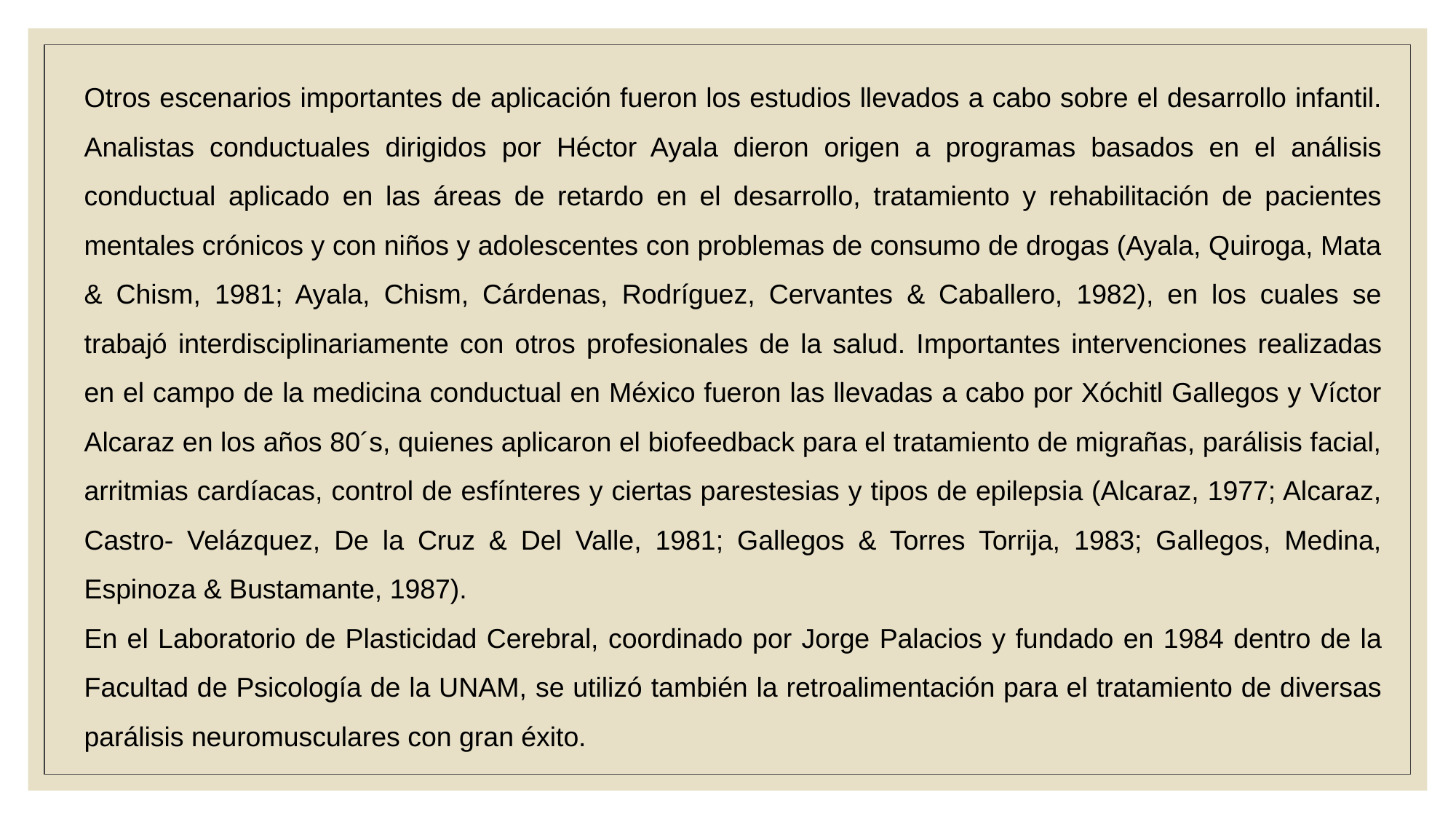

Otros escenarios importantes de aplicación fueron los estudios llevados a cabo sobre el desarrollo infantil. Analistas conductuales dirigidos por Héctor Ayala dieron origen a programas basados en el análisis conductual aplicado en las áreas de retardo en el desarrollo, tratamiento y rehabilitación de pacientes mentales crónicos y con niños y adolescentes con problemas de consumo de drogas (Ayala, Quiroga, Mata & Chism, 1981; Ayala, Chism, Cárdenas, Rodríguez, Cervantes & Caballero, 1982), en los cuales se trabajó interdisciplinariamente con otros profesionales de la salud. Importantes intervenciones realizadas en el campo de la medicina conductual en México fueron las llevadas a cabo por Xóchitl Gallegos y Víctor Alcaraz en los años 80´s, quienes aplicaron el biofeedback para el tratamiento de migrañas, parálisis facial, arritmias cardíacas, control de esfínteres y ciertas parestesias y tipos de epilepsia (Alcaraz, 1977; Alcaraz, Castro- Velázquez, De la Cruz & Del Valle, 1981; Gallegos & Torres Torrija, 1983; Gallegos, Medina, Espinoza & Bustamante, 1987).
En el Laboratorio de Plasticidad Cerebral, coordinado por Jorge Palacios y fundado en 1984 dentro de la Facultad de Psicología de la UNAM, se utilizó también la retroalimentación para el tratamiento de diversas parálisis neuromusculares con gran éxito.